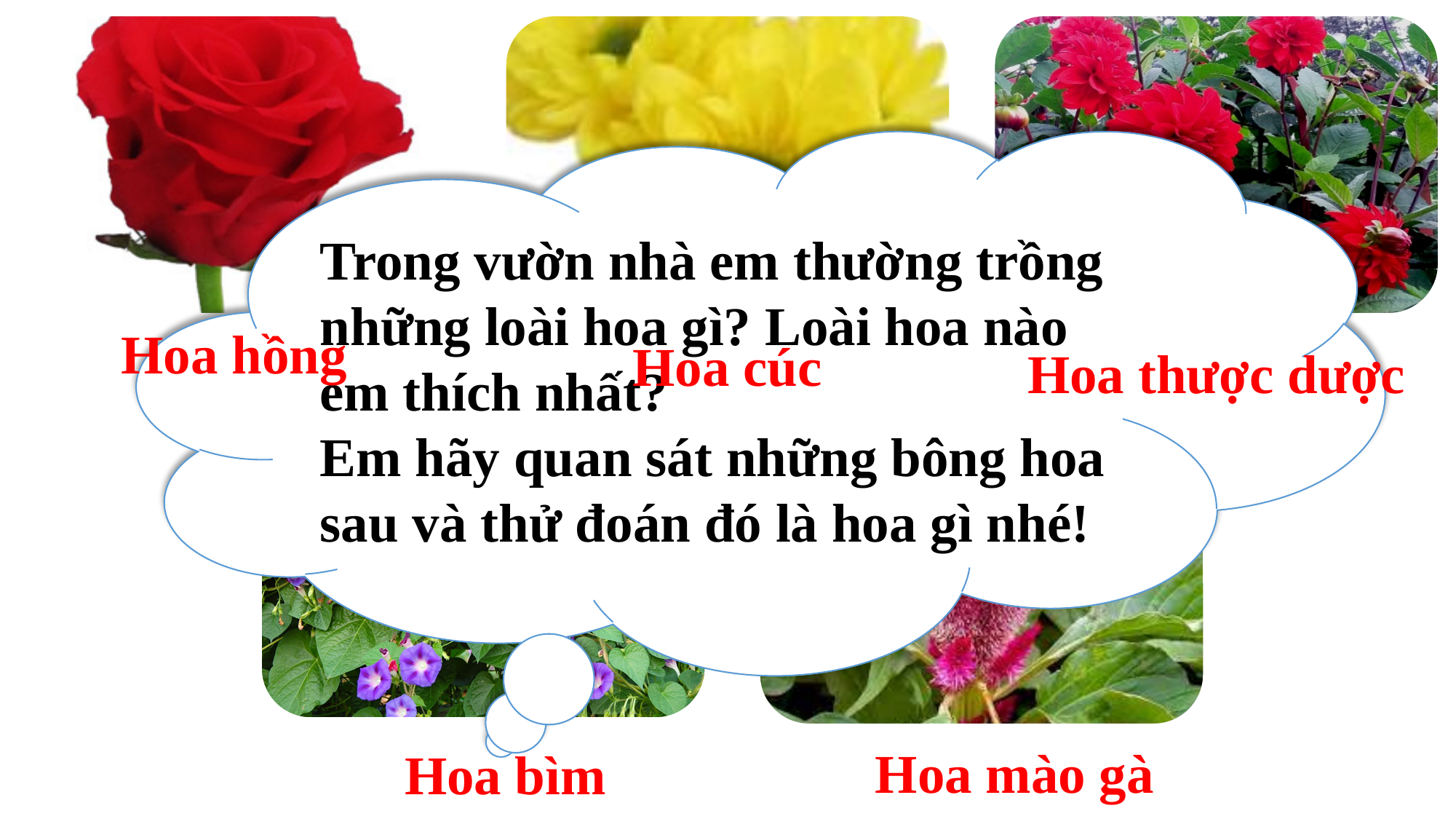

Trong vườn nhà em thường trồng những loài hoa gì? Loài hoa nào em thích nhất?
Em hãy quan sát những bông hoa sau và thử đoán đó là hoa gì nhé!
Hoa hồng
Hoa cúc
Hoa thược dược
Hoa mào gà
Hoa bìm